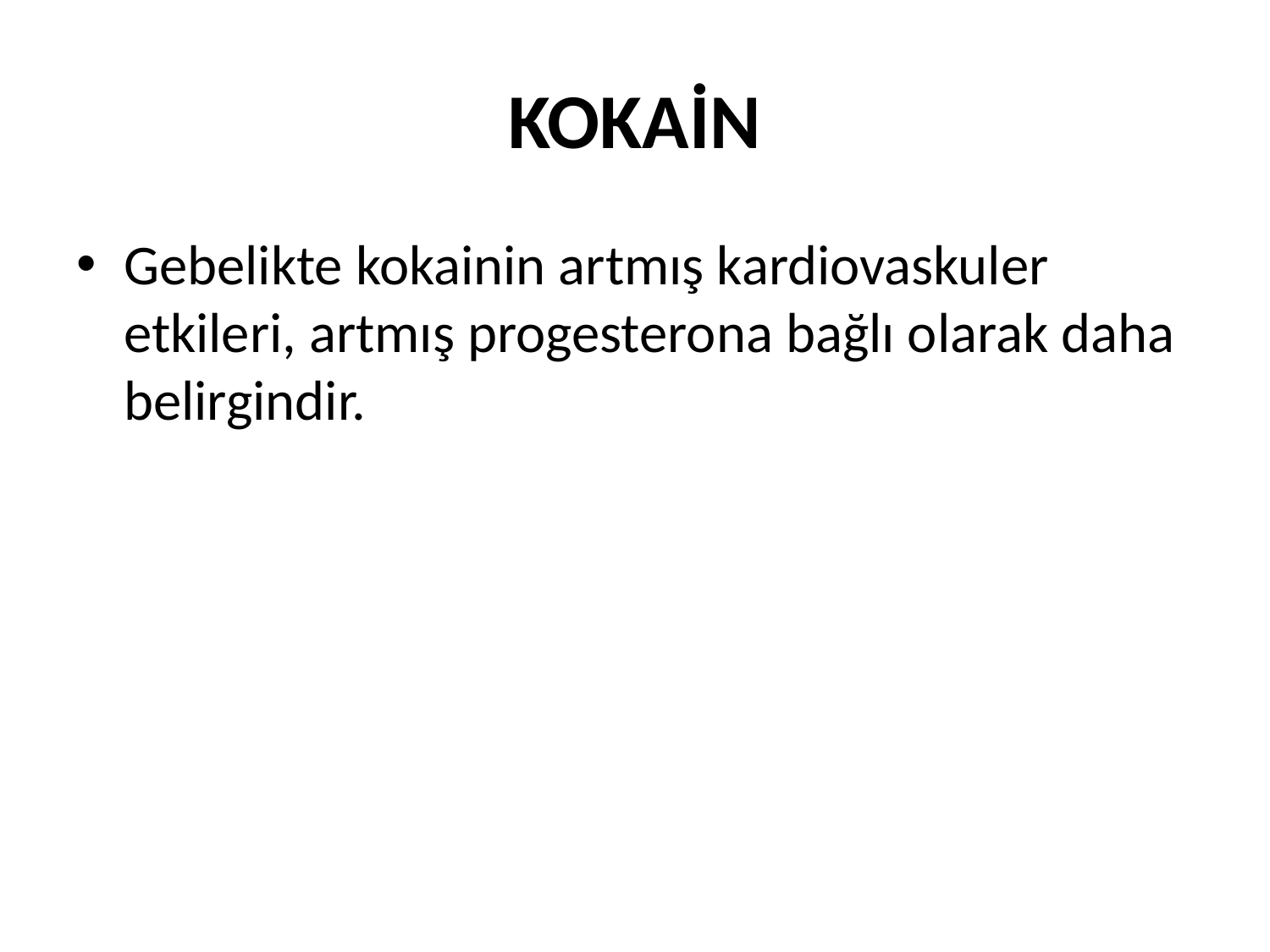

# KOKAİN
Gebelikte kokainin artmış kardiovaskuler etkileri, artmış progesterona bağlı olarak daha belirgindir.